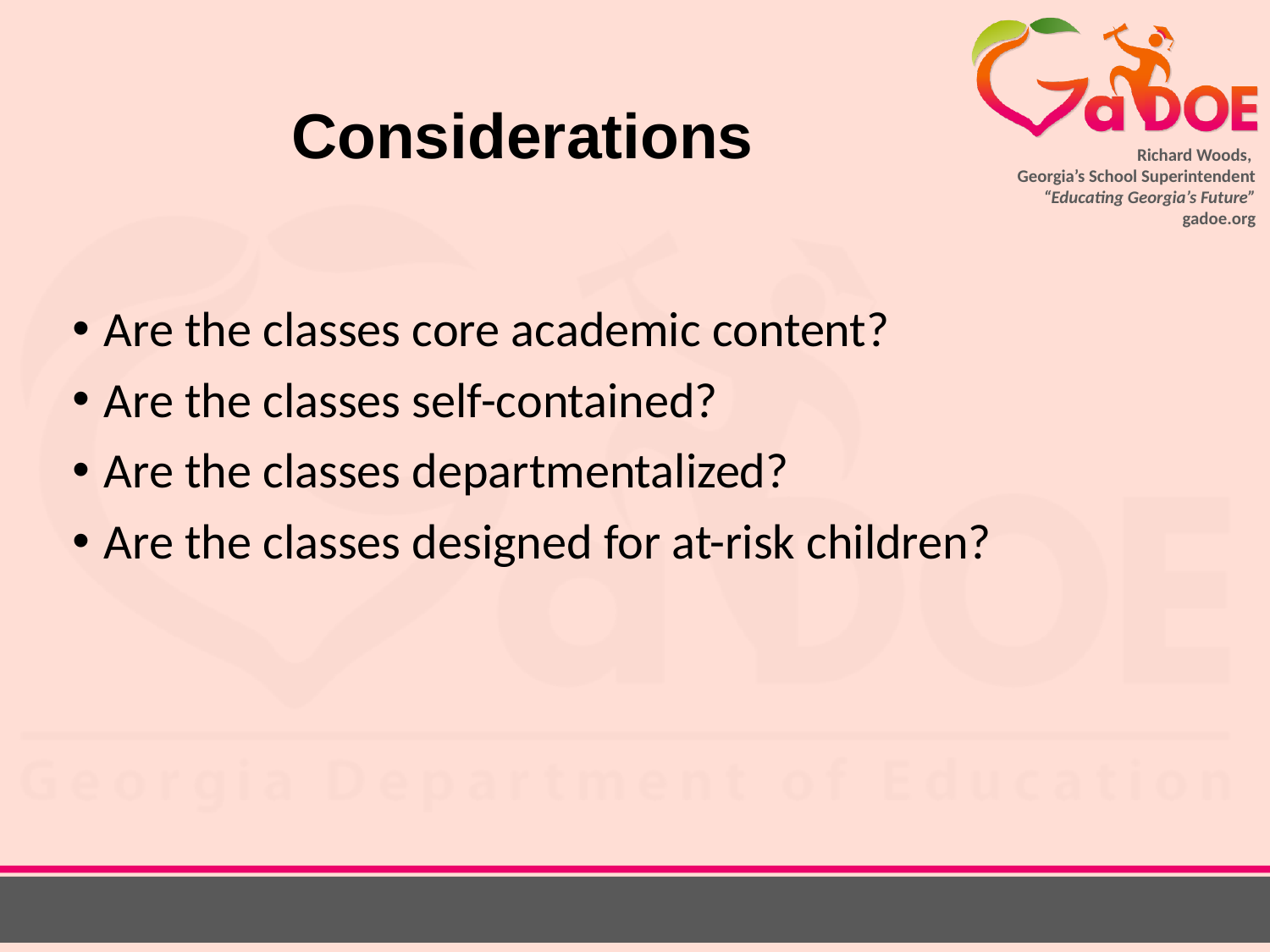

# Considerations

Are the classes core academic content?
Are the classes self-contained?
Are the classes departmentalized?
Are the classes designed for at-risk children?